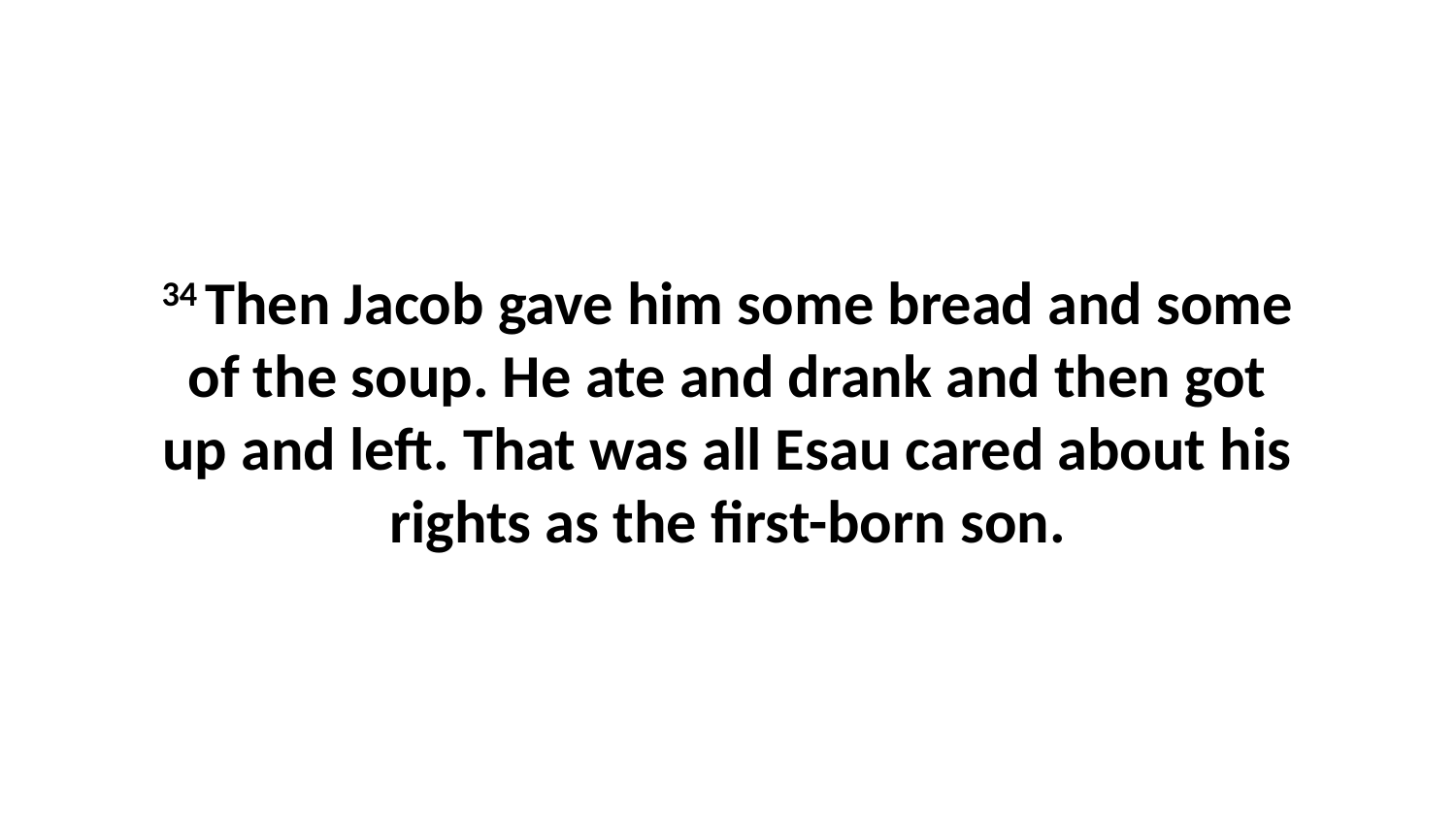

34 Then Jacob gave him some bread and some of the soup. He ate and drank and then got up and left. That was all Esau cared about his rights as the first-born son.